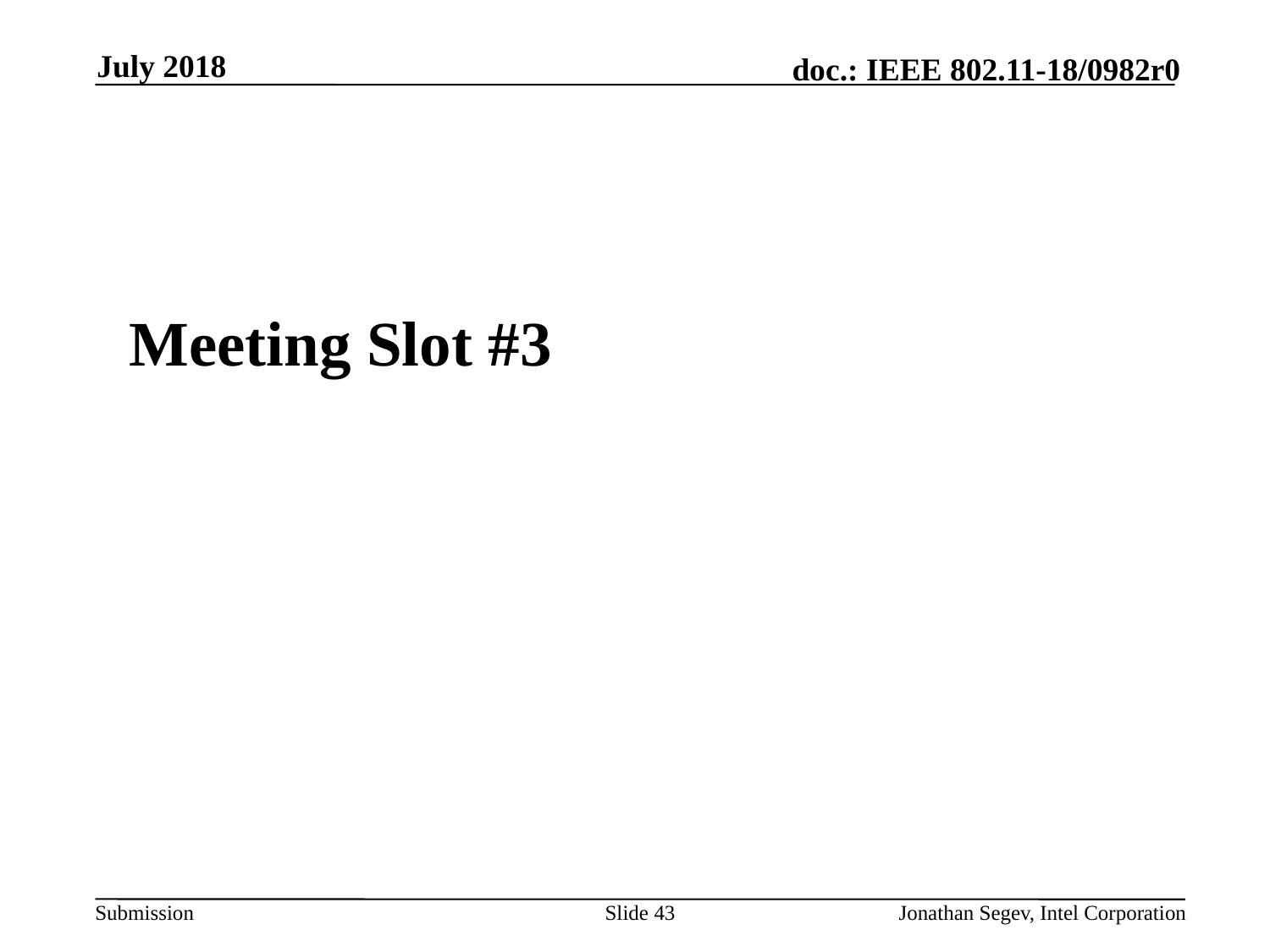

July 2018
#
Meeting Slot #3

Slide 43
Jonathan Segev, Intel Corporation